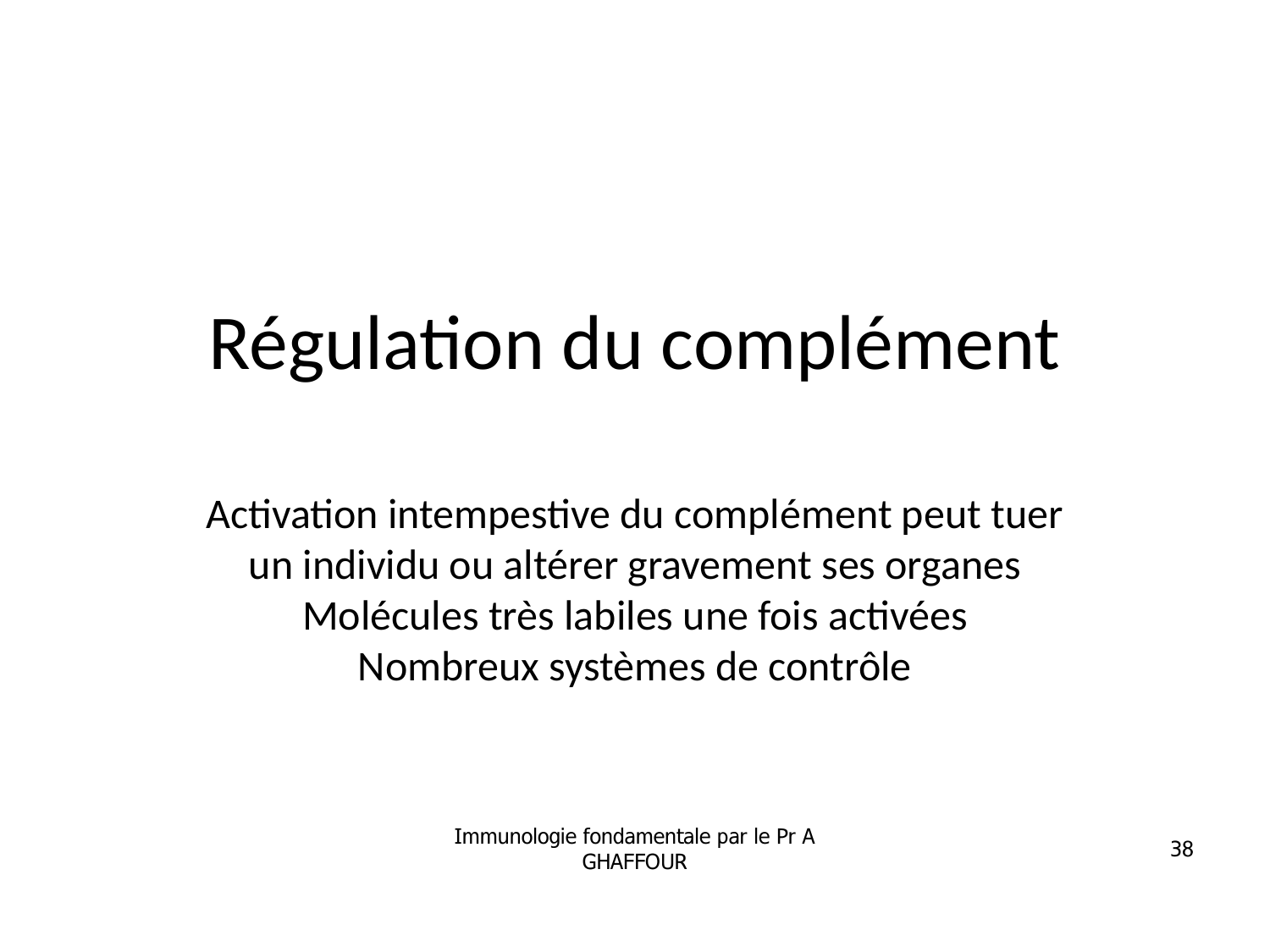

# Régulation du complément
Activation intempestive du complément peut tuer un individu ou altérer gravement ses organes
Molécules très labiles une fois activées
Nombreux systèmes de contrôle
Immunologie fondamentale par le Pr A GHAFFOUR
38